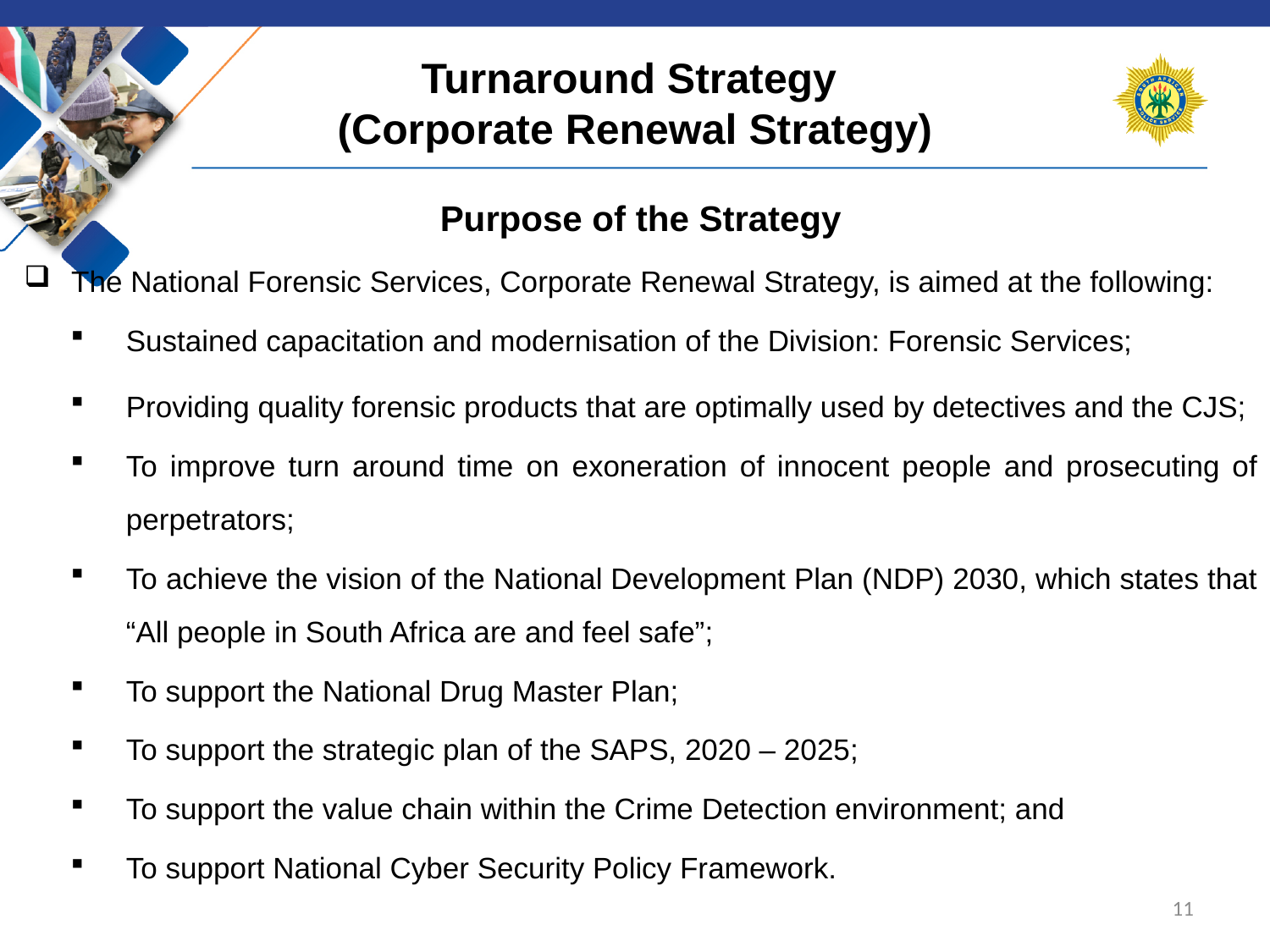

# Turnaround Strategy (Corporate Renewal Strategy)
Purpose of the Strategy
The National Forensic Services, Corporate Renewal Strategy, is aimed at the following:
Sustained capacitation and modernisation of the Division: Forensic Services;
Providing quality forensic products that are optimally used by detectives and the CJS;
To improve turn around time on exoneration of innocent people and prosecuting of perpetrators;
To achieve the vision of the National Development Plan (NDP) 2030, which states that “All people in South Africa are and feel safe”;
To support the National Drug Master Plan;
To support the strategic plan of the SAPS, 2020 – 2025;
To support the value chain within the Crime Detection environment; and
To support National Cyber Security Policy Framework.

11